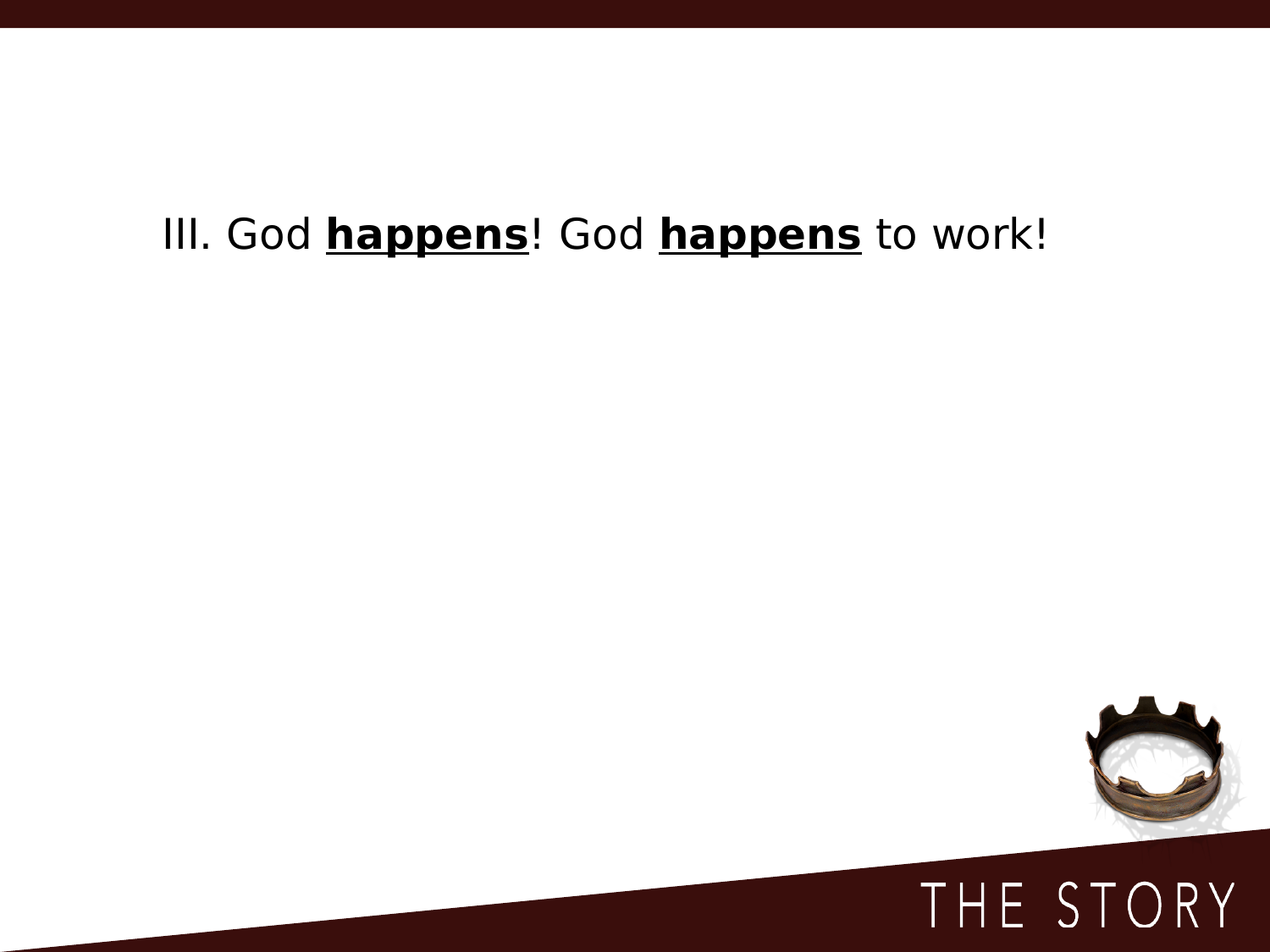

III. God happens! God happens to work!